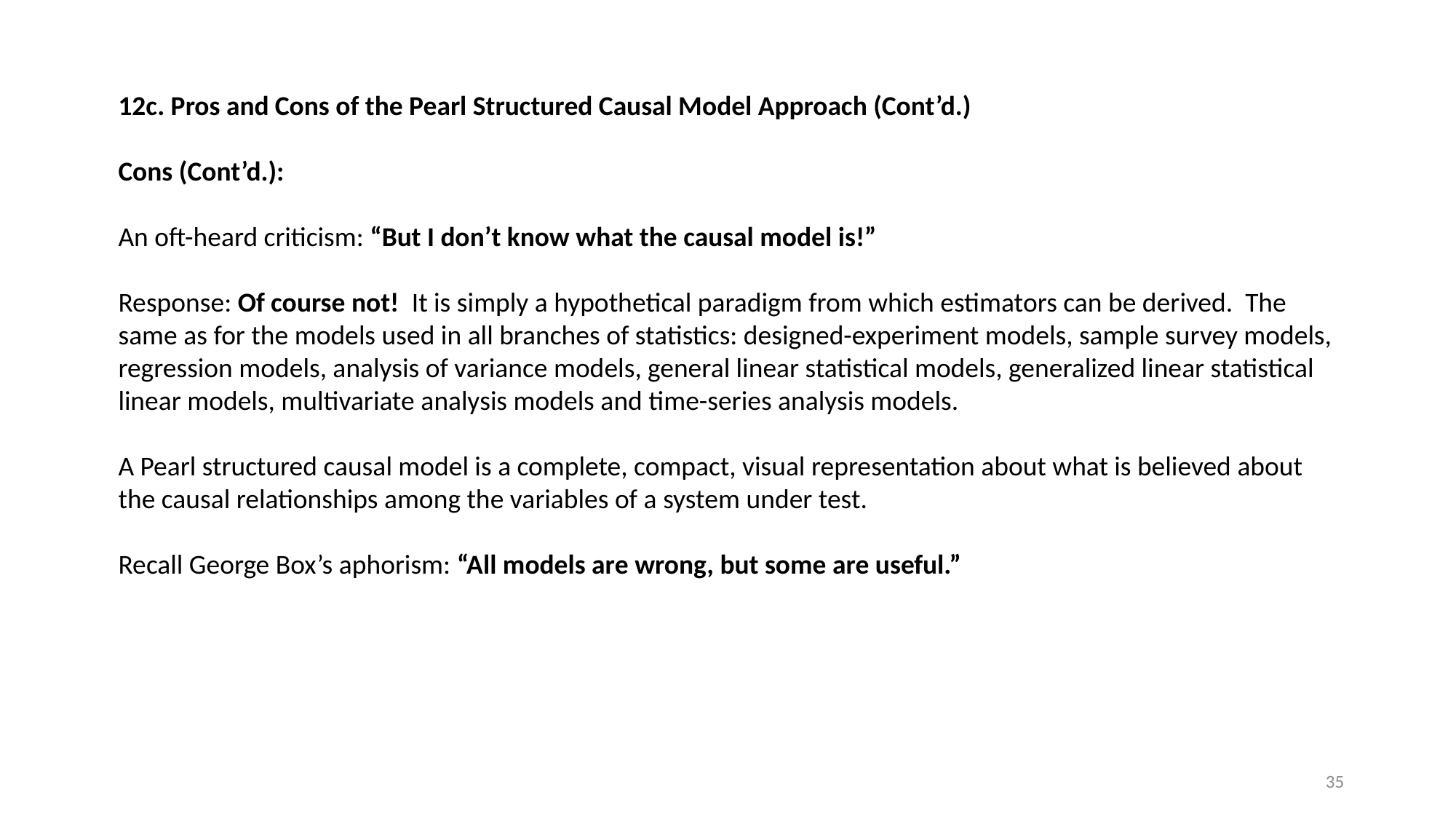

12c. Pros and Cons of the Pearl Structured Causal Model Approach (Cont’d.)

Cons (Cont’d.):

An oft-heard criticism: “But I don’t know what the causal model is!”

Response: Of course not!  It is simply a hypothetical paradigm from which estimators can be derived.  The same as for the models used in all branches of statistics: designed-experiment models, sample survey models, regression models, analysis of variance models, general linear statistical models, generalized linear statistical linear models, multivariate analysis models and time-series analysis models.

A Pearl structured causal model is a complete, compact, visual representation about what is believed about the causal relationships among the variables of a system under test.

Recall George Box’s aphorism: “All models are wrong, but some are useful.”
35